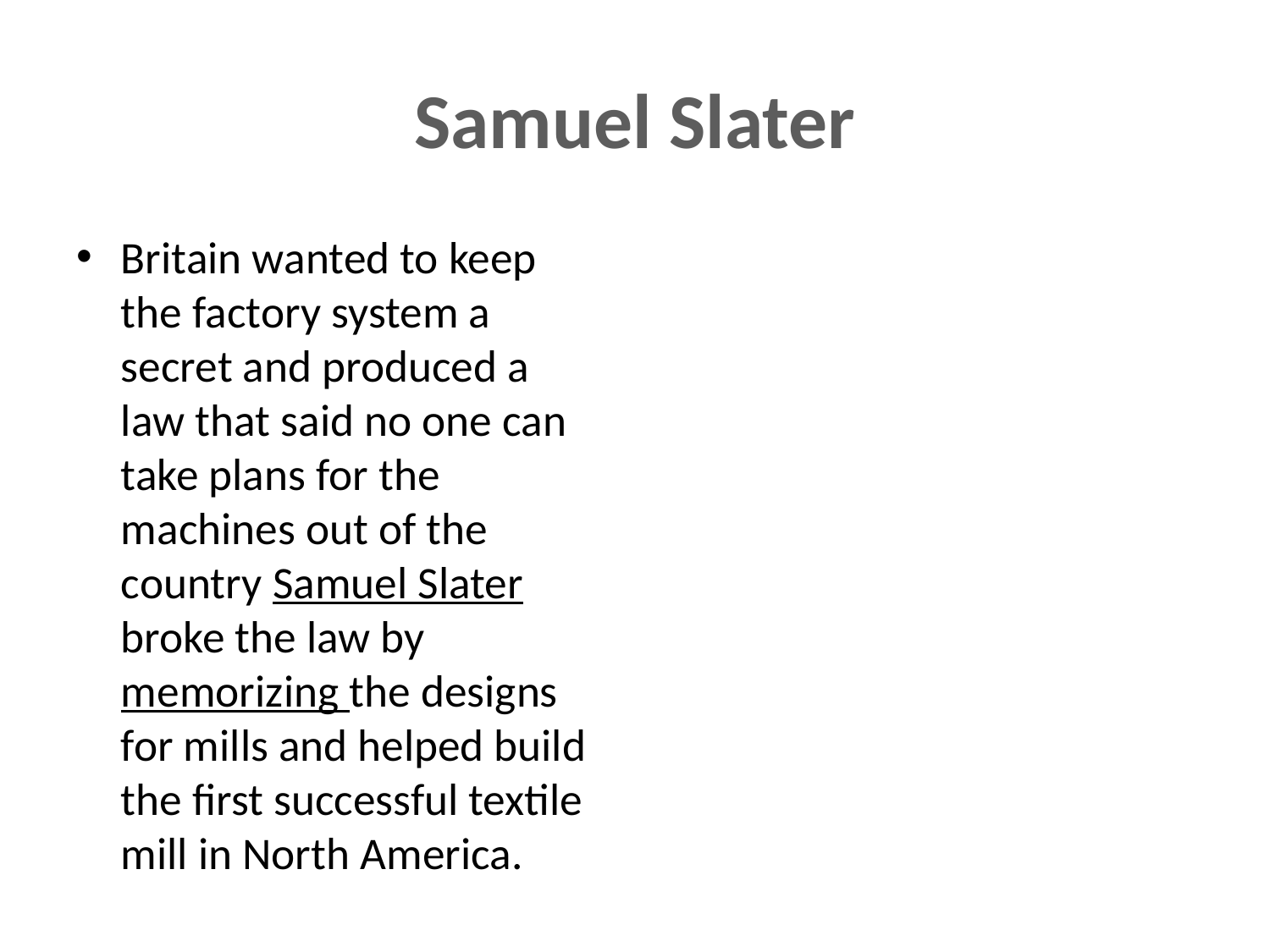

# Samuel Slater
Britain wanted to keep the factory system a secret and produced a law that said no one can take plans for the machines out of the country Samuel Slater broke the law by memorizing the designs for mills and helped build the first successful textile mill in North America.